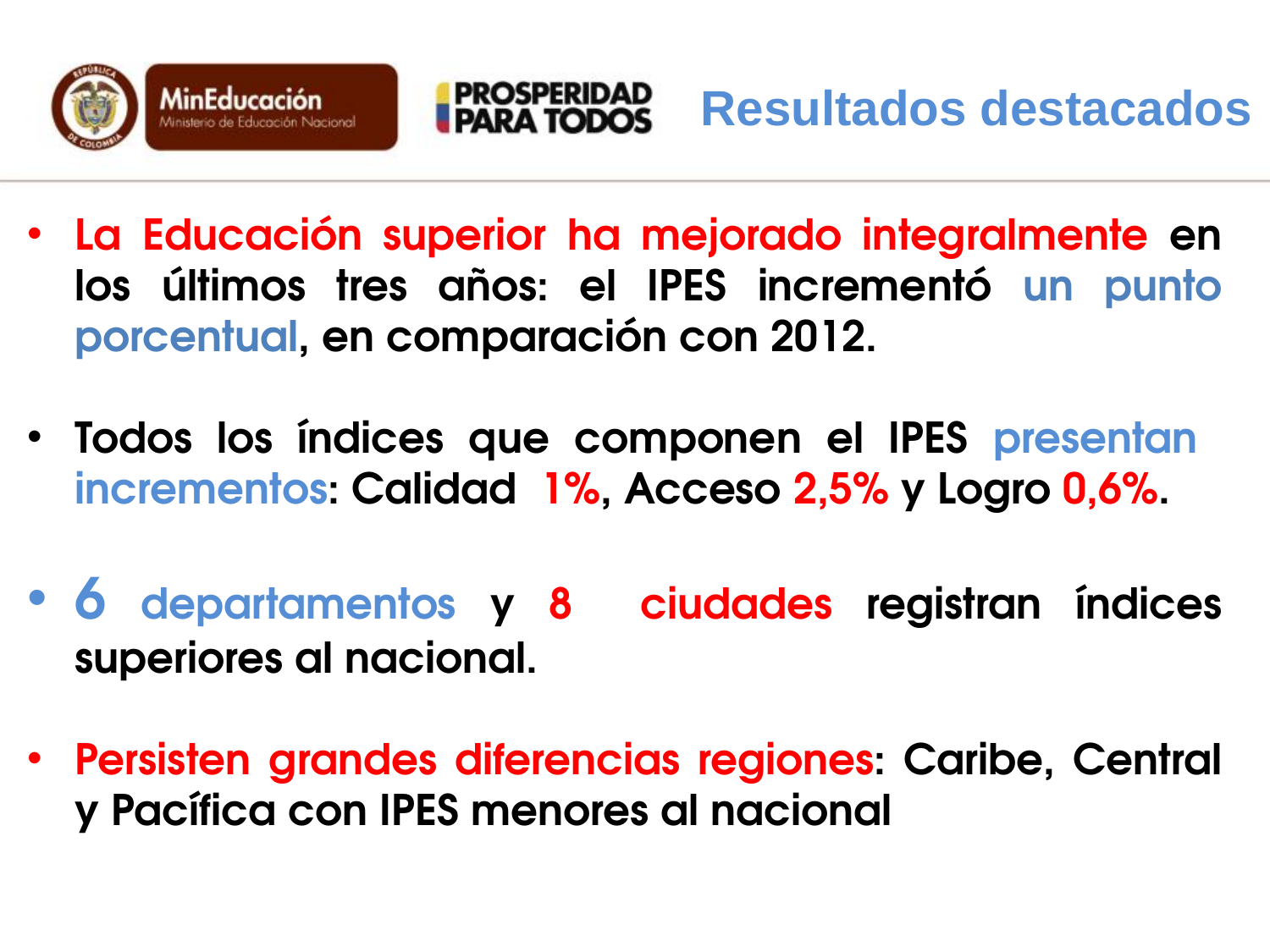

# Resultados destacados
La Educación superior ha mejorado integralmente en los últimos tres años: el IPES incrementó un punto porcentual, en comparación con 2012.

Todos los índices que componen el IPES presentan  incrementos: Calidad  1%, Acceso 2,5% y Logro 0,6%.

6 departamentos y 8  ciudades registran índices superiores al nacional.

Persisten grandes diferencias regiones: Caribe, Central y Pacífica con IPES menores al nacional